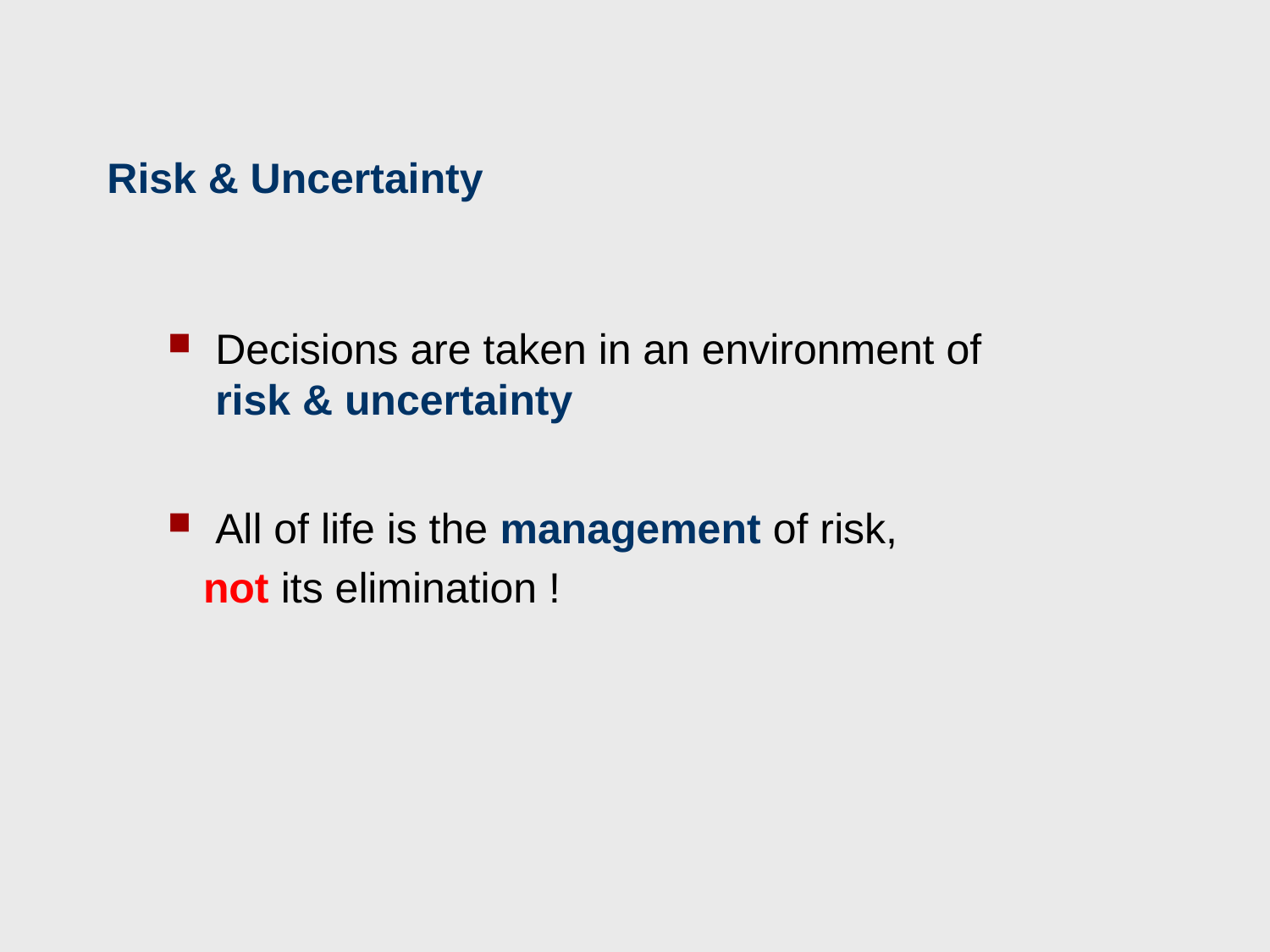

# Risk & Uncertainty

Decisions are taken in an environment of
risk & uncertainty

All of life is the management of risk,
   not its elimination !

7